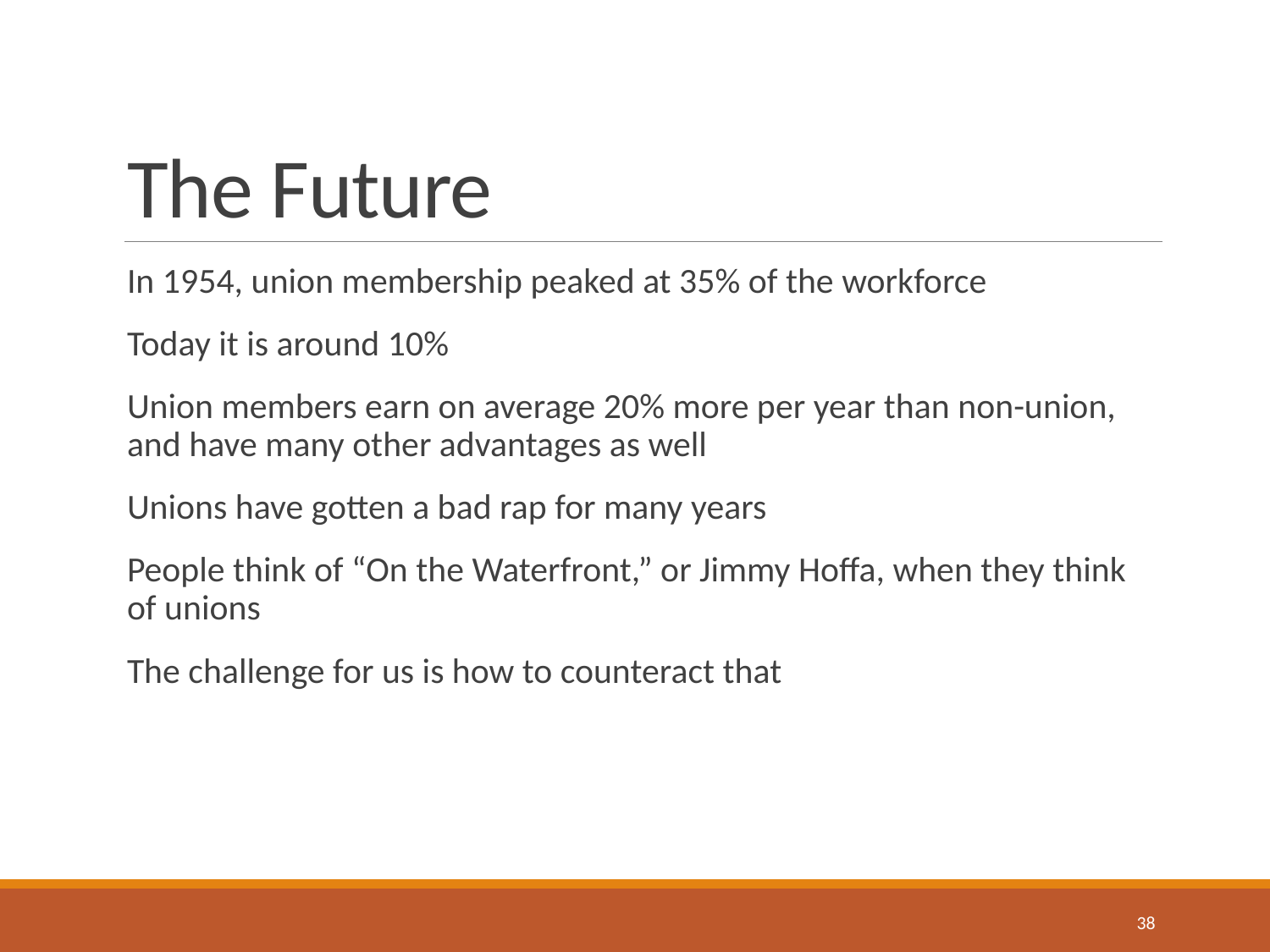

# The Future
In 1954, union membership peaked at 35% of the workforce
Today it is around 10%
Union members earn on average 20% more per year than non-union, and have many other advantages as well
Unions have gotten a bad rap for many years
People think of “On the Waterfront,” or Jimmy Hoffa, when they think of unions
The challenge for us is how to counteract that
38